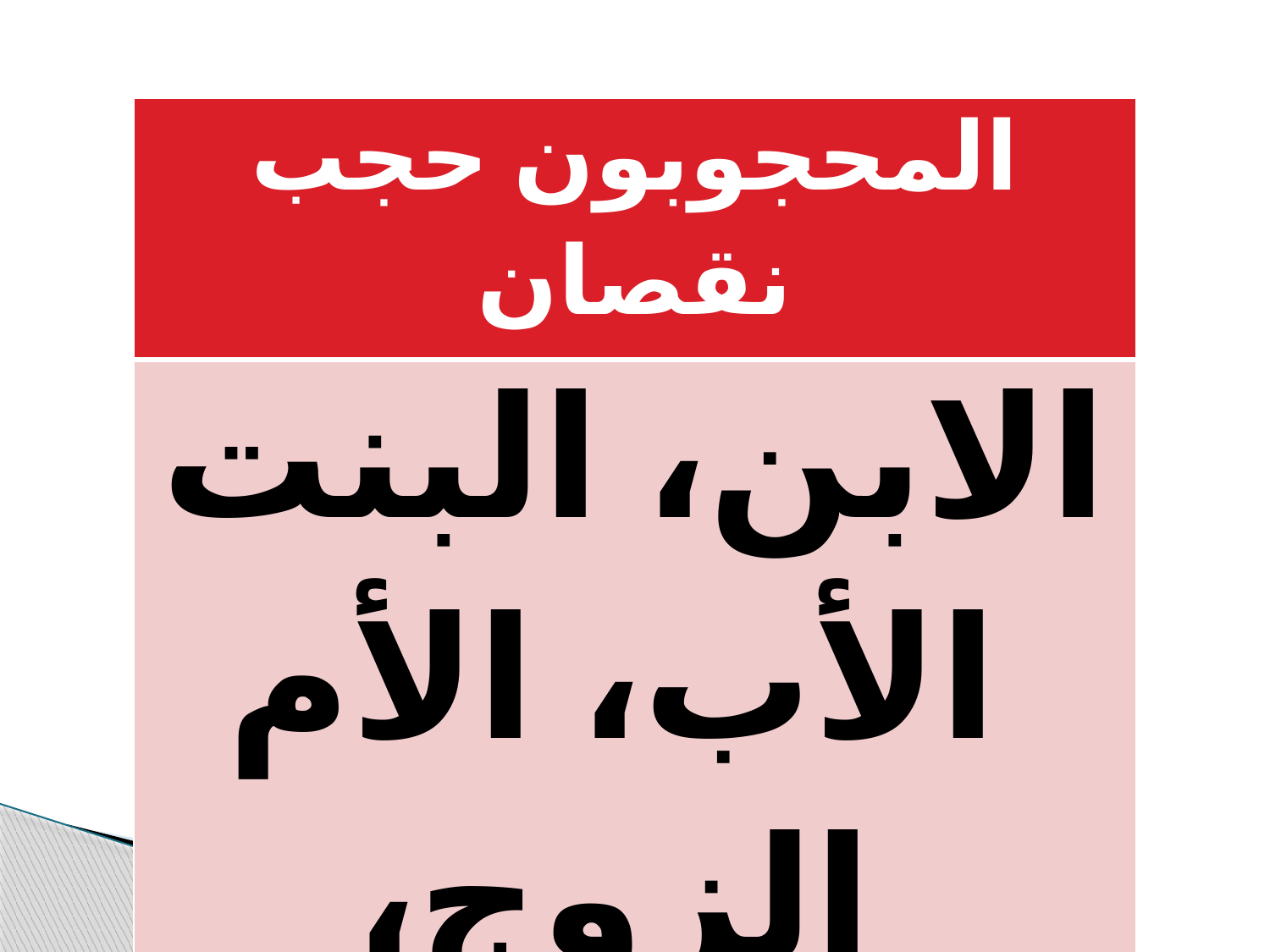

| المحجوبون حجب نقصان |
| --- |
| الابن، البنت الأب، الأم الزوج، الزوجة |